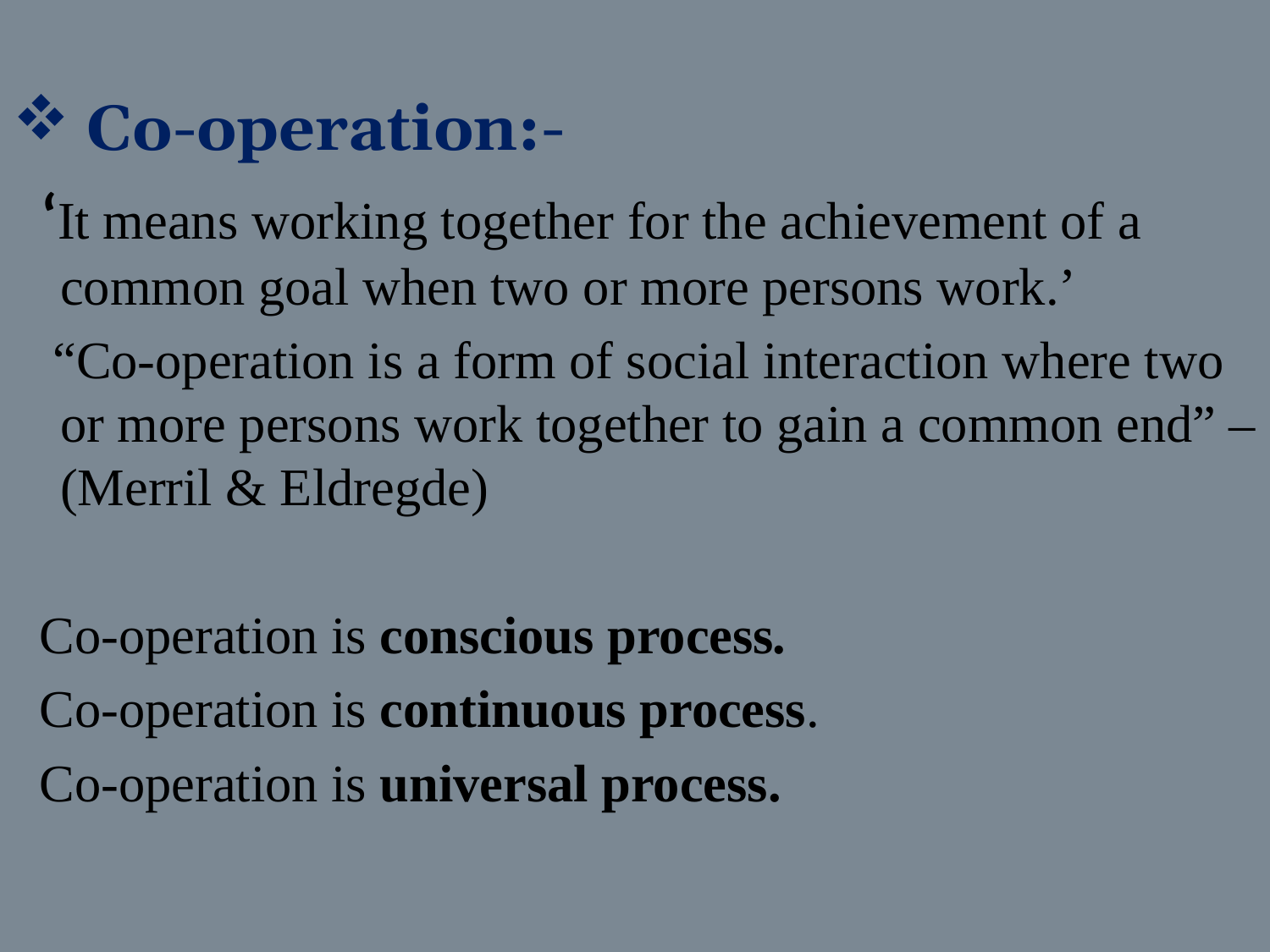

Co-operation:-
  ‘It means working together for the achievement of a common goal when two or more persons work.’
   “Co-operation is a form of social interaction where two or more persons work together to gain a common end” – (Merril & Eldregde)

  Co-operation is conscious process.
  Co-operation is continuous process.
  Co-operation is universal process.